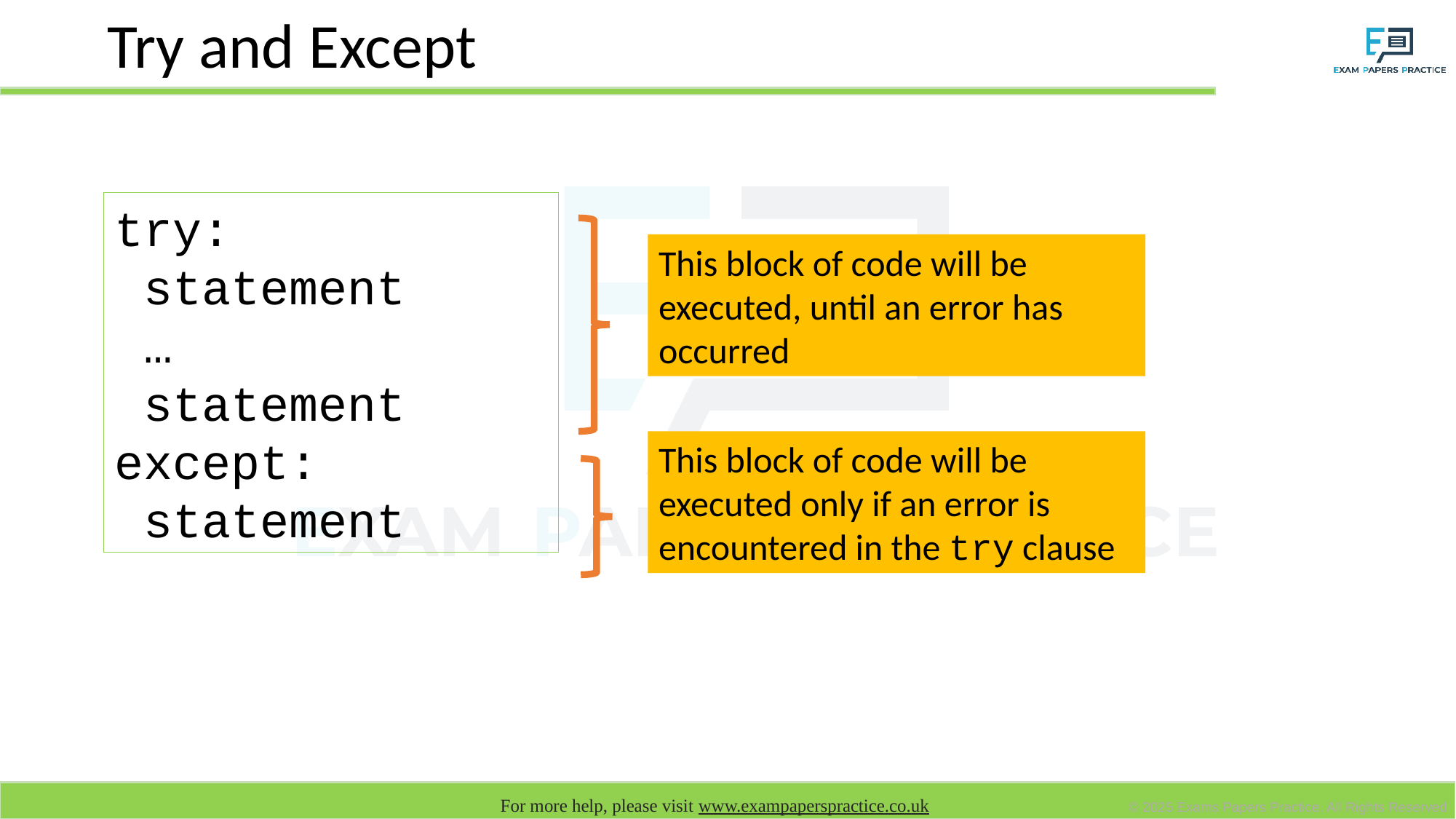

# Try and Except
try:
 statement
 …
 statement
except:
 statement

This block of code will be executed, until an error has occurred
This block of code will be executed only if an error is encountered in the try clause